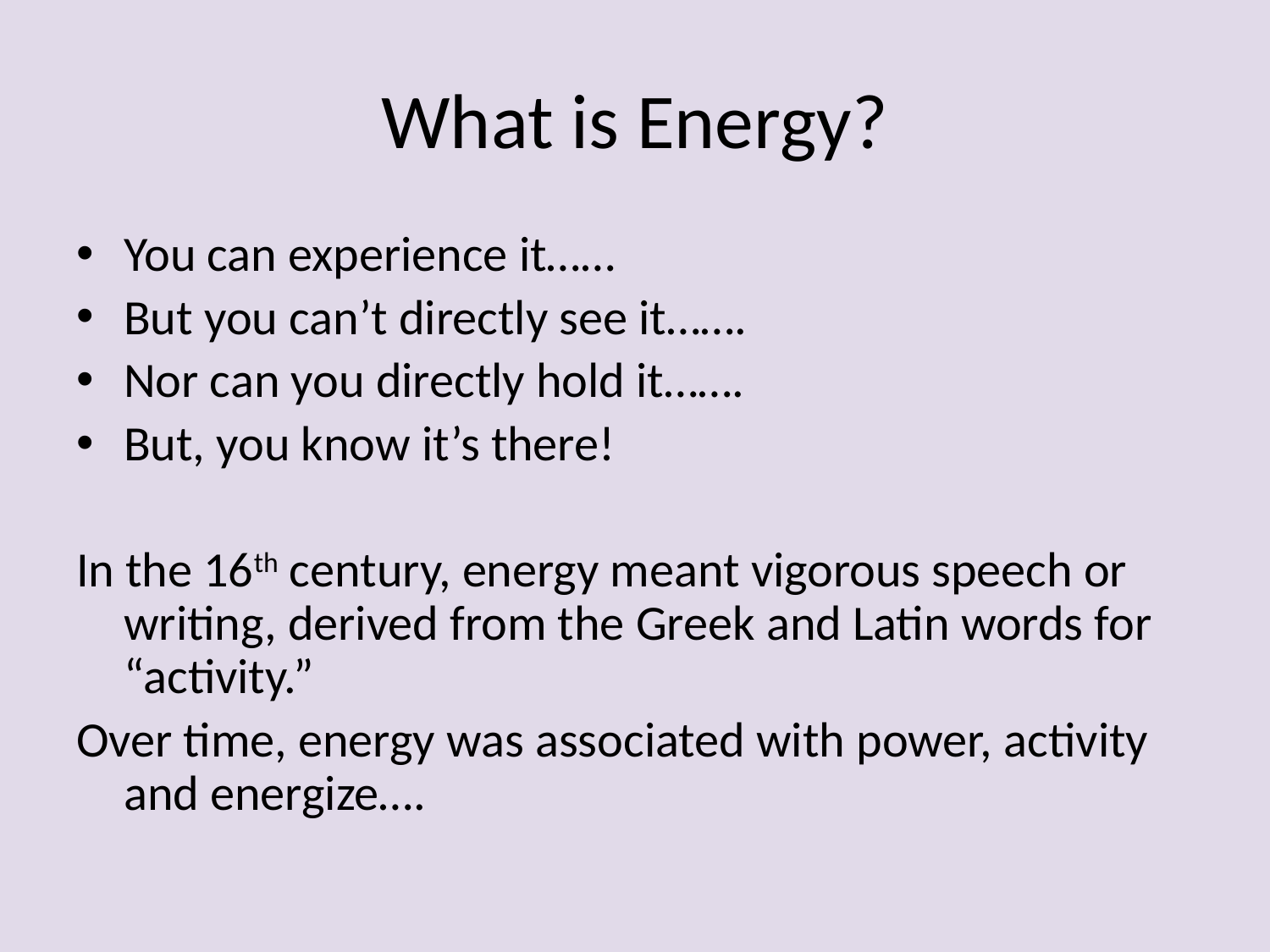

# What is Energy?
You can experience it……
But you can’t directly see it…….
Nor can you directly hold it…….
But, you know it’s there!

In the 16th century, energy meant vigorous speech or writing, derived from the Greek and Latin words for “activity.”
Over time, energy was associated with power, activity and energize….